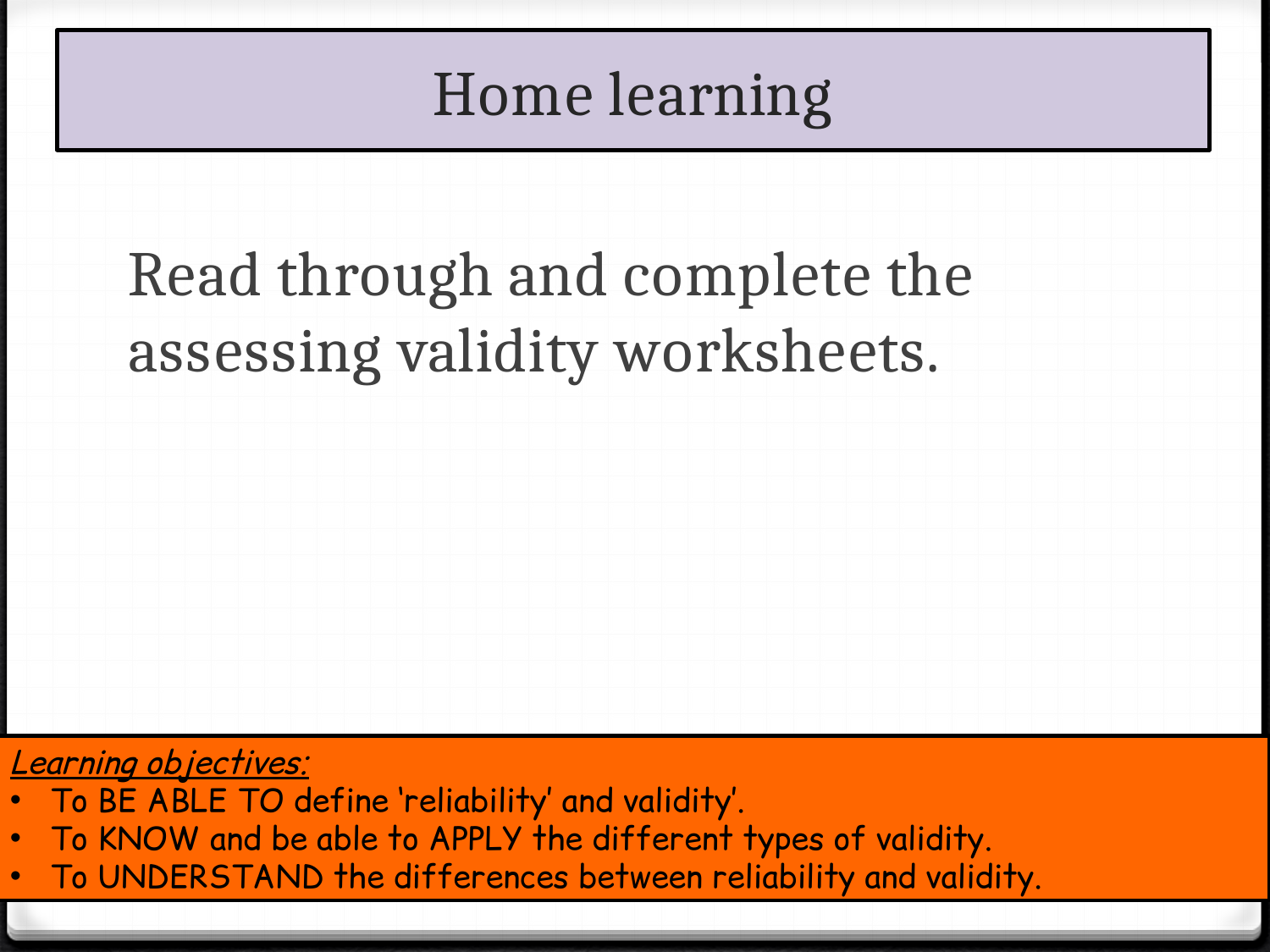

Home learning
Read through and complete the assessing validity worksheets.

Learning objectives:
To BE ABLE TO define ‘reliability’ and validity’.
To KNOW and be able to APPLY the different types of validity.
To UNDERSTAND the differences between reliability and validity.